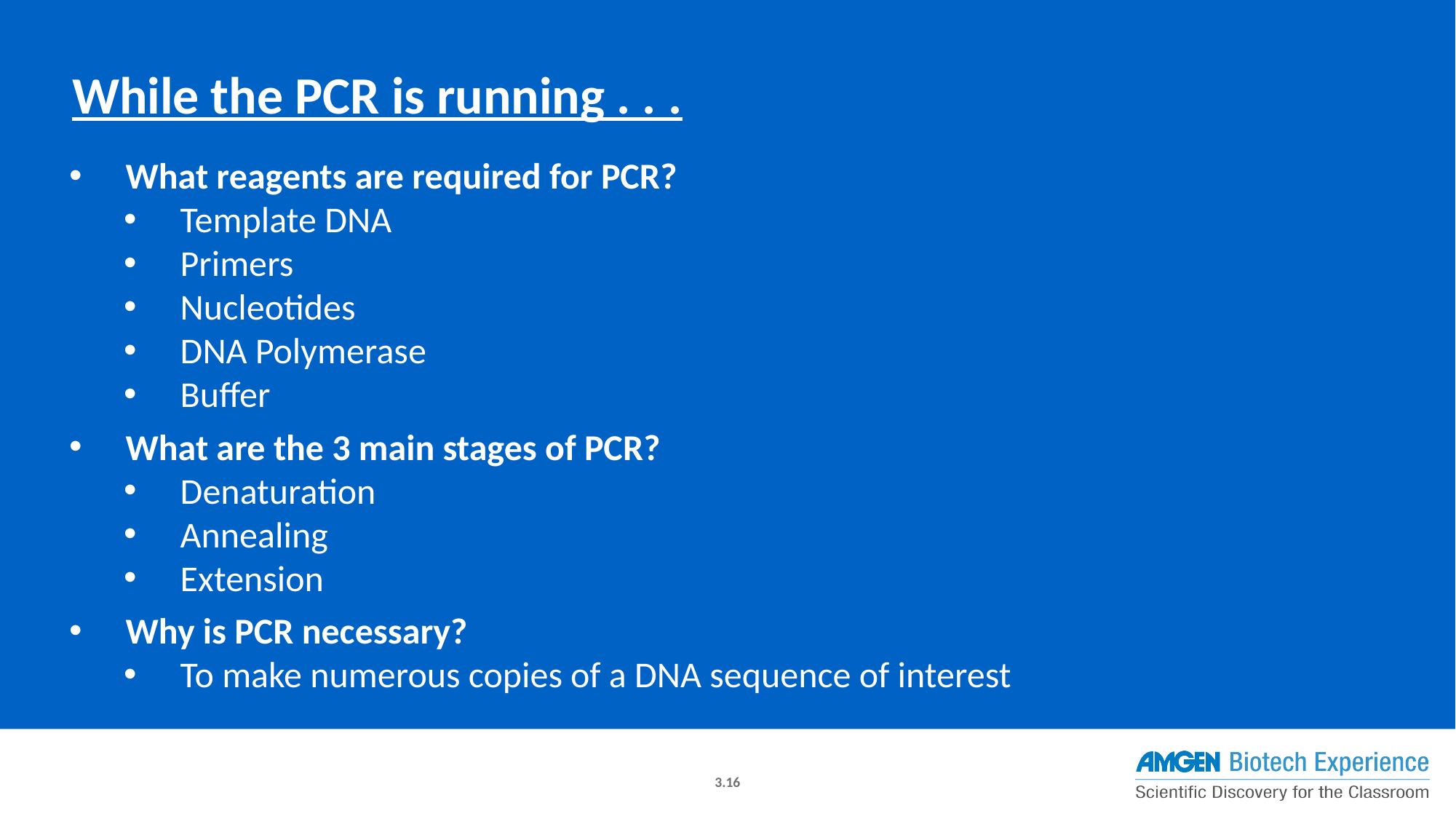

While the PCR is running . . .
What reagents are required for PCR?
Template DNA
Primers
Nucleotides
DNA Polymerase
Buffer
What are the 3 main stages of PCR?
Denaturation
Annealing
Extension
Why is PCR necessary?
To make numerous copies of a DNA sequence of interest